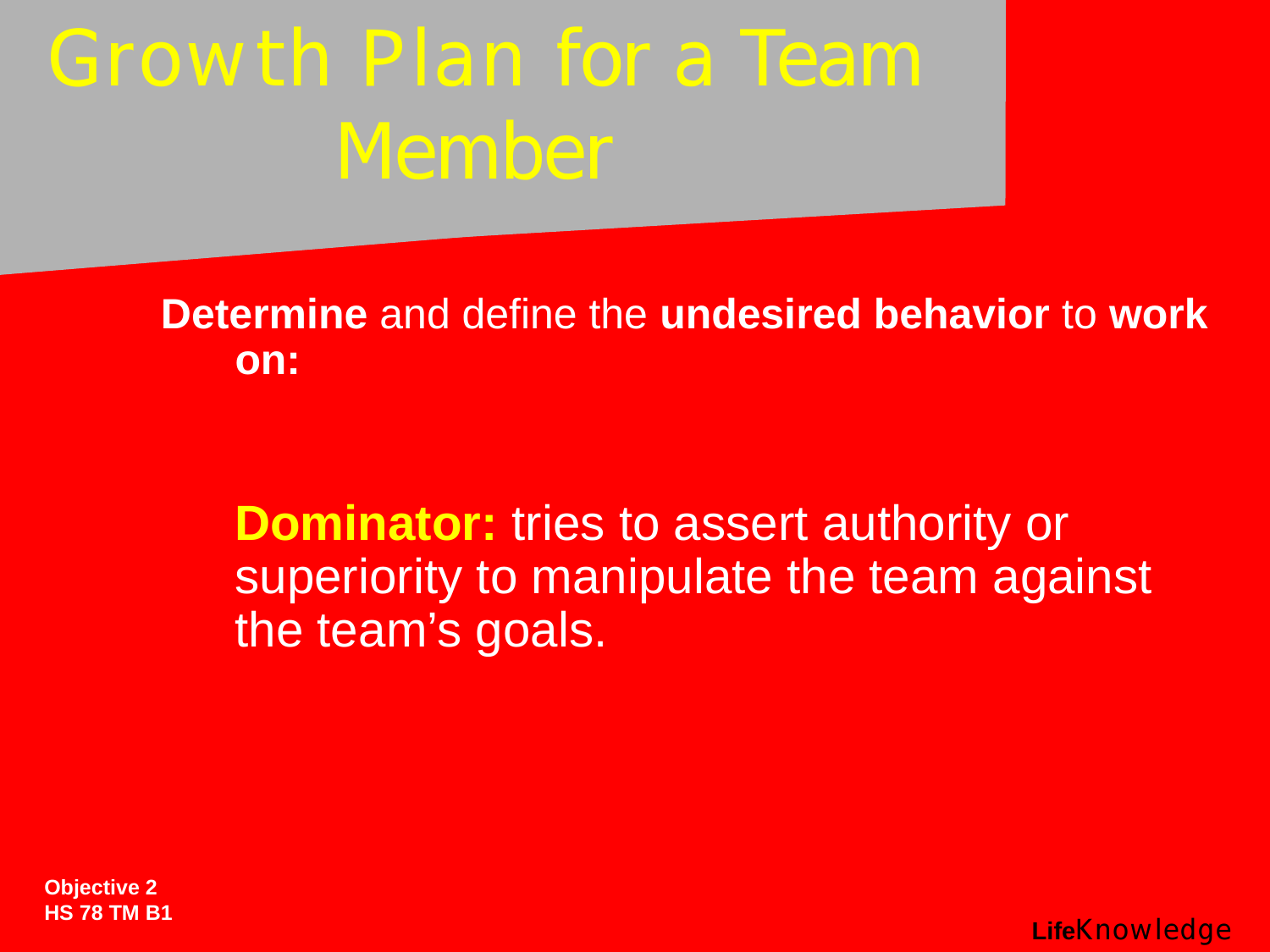

# Growth Plan for a Team Member
Determine and define the undesired behavior to work on:

	Dominator: tries to assert authority or superiority to manipulate the team against the team’s goals.

Objective 2
HS 78 TM B1
LifeKnowledge